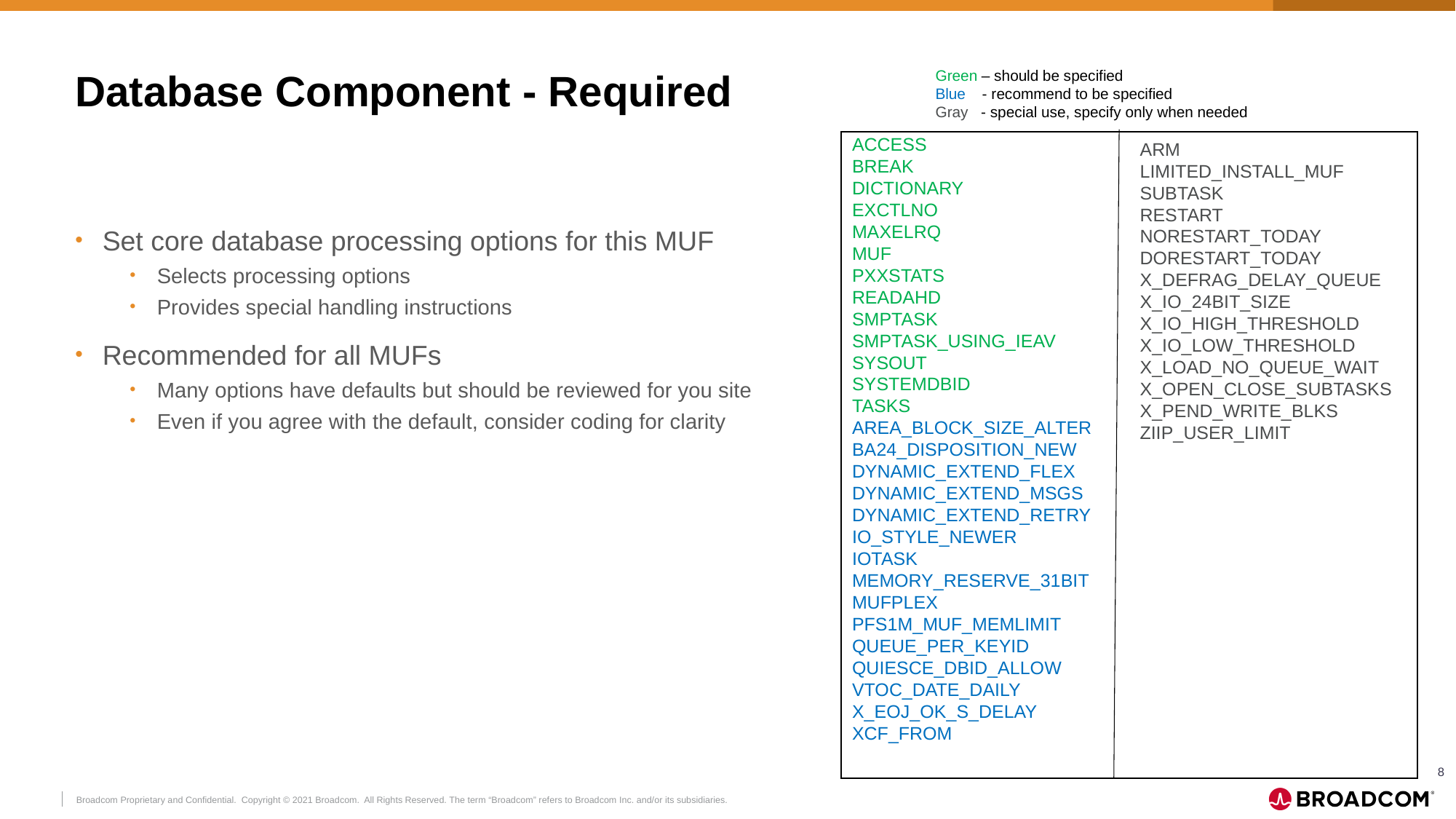

# Database Component - Required
Green – should be specified
Blue    - recommend to be specified
Gray   - special use, specify only when needed
ACCESS
BREAK
DICTIONARY
EXCTLNO
MAXELRQ
MUF
PXXSTATS
READAHD
SMPTASK
SMPTASK_USING_IEAV
SYSOUT
SYSTEMDBID
TASKS
AREA_BLOCK_SIZE_ALTER
BA24_DISPOSITION_NEW
DYNAMIC_EXTEND_FLEX
DYNAMIC_EXTEND_MSGS
DYNAMIC_EXTEND_RETRY
IO_STYLE_NEWER
IOTASK
MEMORY_RESERVE_31BIT
MUFPLEX
PFS1M_MUF_MEMLIMIT
QUEUE_PER_KEYID
QUIESCE_DBID_ALLOW
VTOC_DATE_DAILY
X_EOJ_OK_S_DELAY
XCF_FROM

ARM
LIMITED_INSTALL_MUF
SUBTASK
RESTART
NORESTART_TODAY
DORESTART_TODAY
X_DEFRAG_DELAY_QUEUE
X_IO_24BIT_SIZE
X_IO_HIGH_THRESHOLD
X_IO_LOW_THRESHOLD
X_LOAD_NO_QUEUE_WAIT
X_OPEN_CLOSE_SUBTASKS
X_PEND_WRITE_BLKS
ZIIP_USER_LIMIT

Set core database processing options for this MUF
Selects processing options
Provides special handling instructions
Recommended for all MUFs
Many options have defaults but should be reviewed for you site
Even if you agree with the default, consider coding for clarity

8